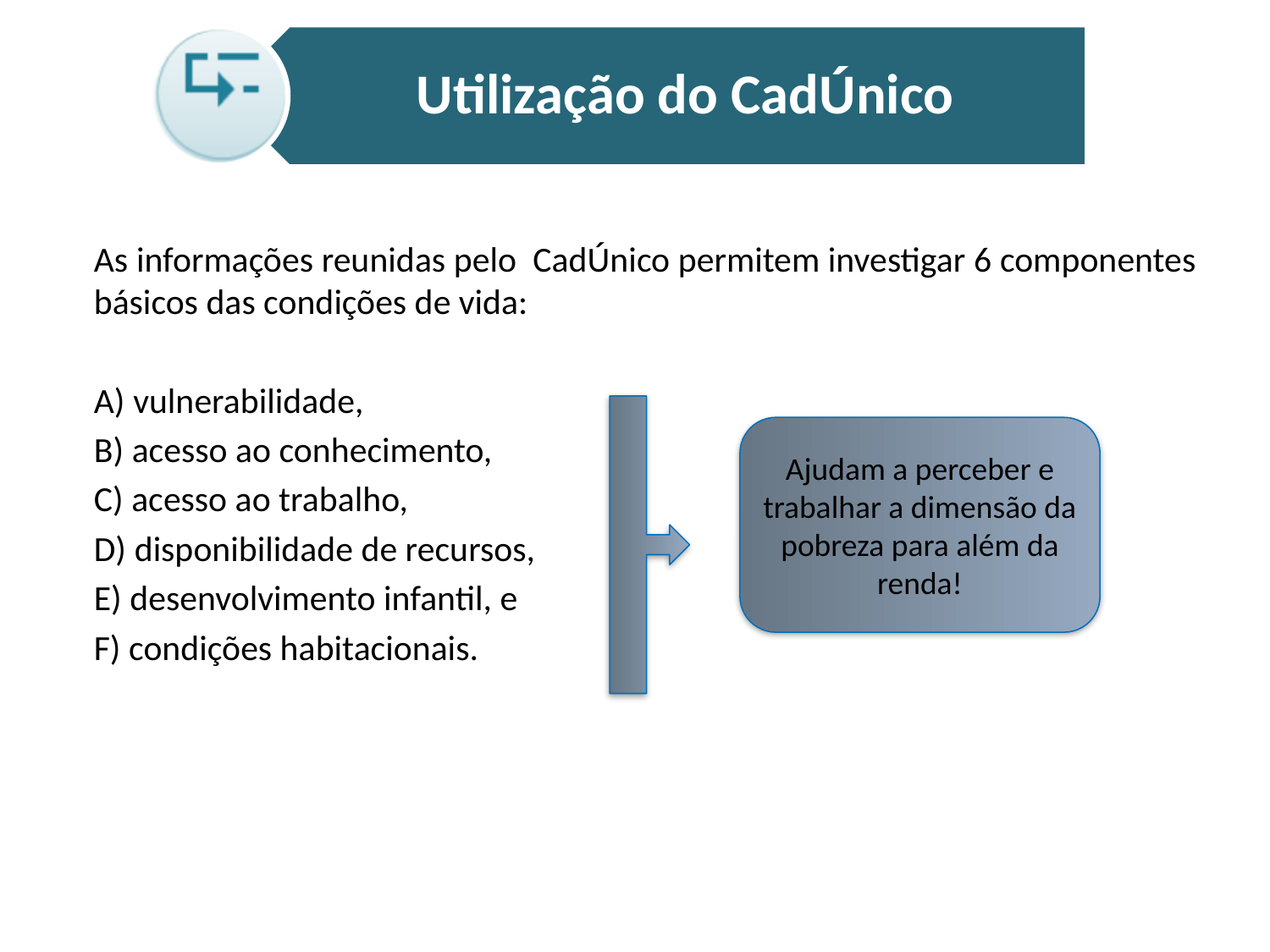

#

Utilização do CadÚnico

As informações reunidas pelo  CadÚnico permitem investigar 6 componentes básicos das condições de vida:

A) vulnerabilidade,
B) acesso ao conhecimento,
C) acesso ao trabalho,
D) disponibilidade de recursos,
E) desenvolvimento infantil, e
F) condições habitacionais.

Ajudam a perceber e trabalhar a dimensão da pobreza para além da renda!